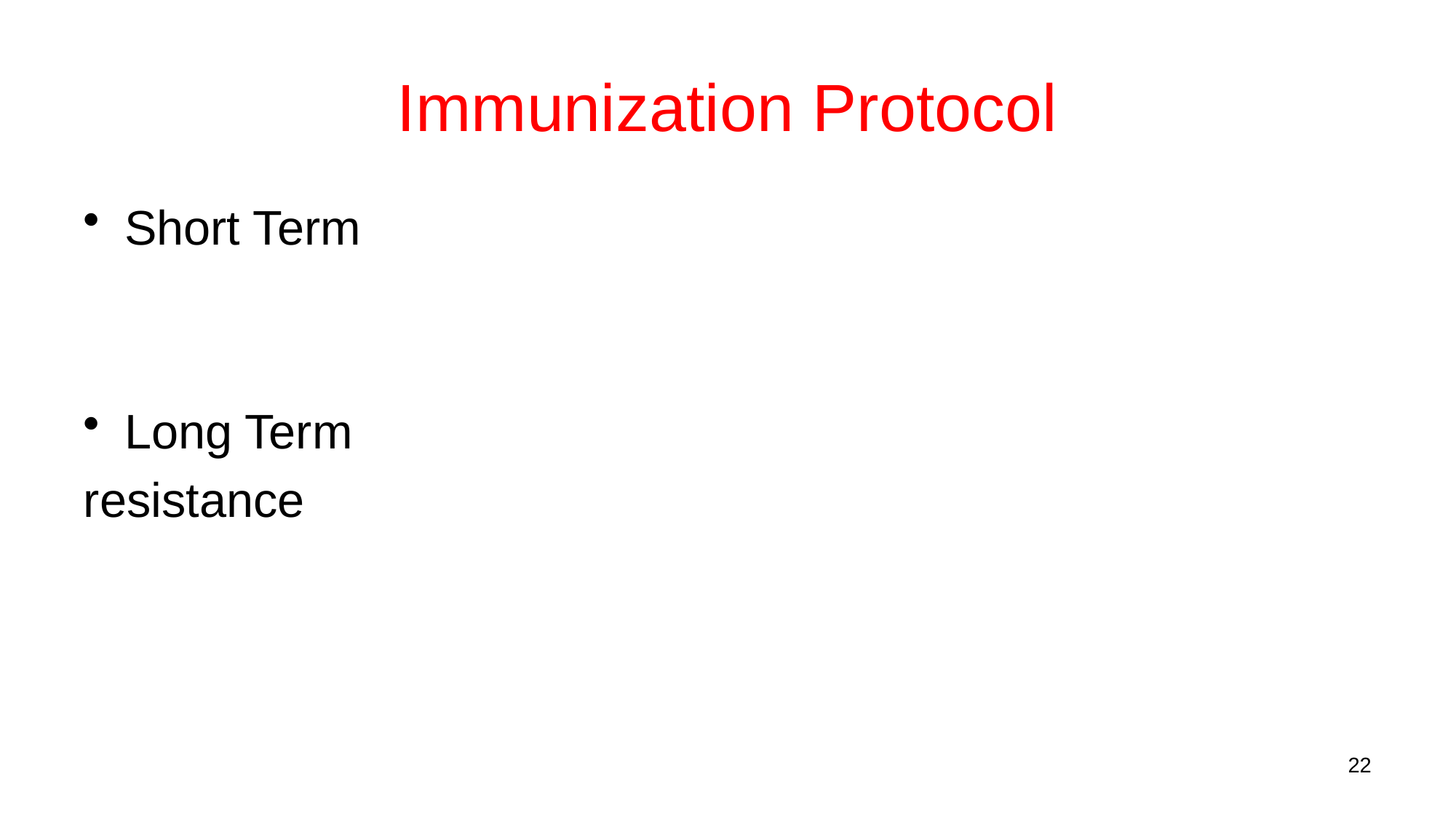

# Immunization Protocol
Short Term

Long Term
resistance
22